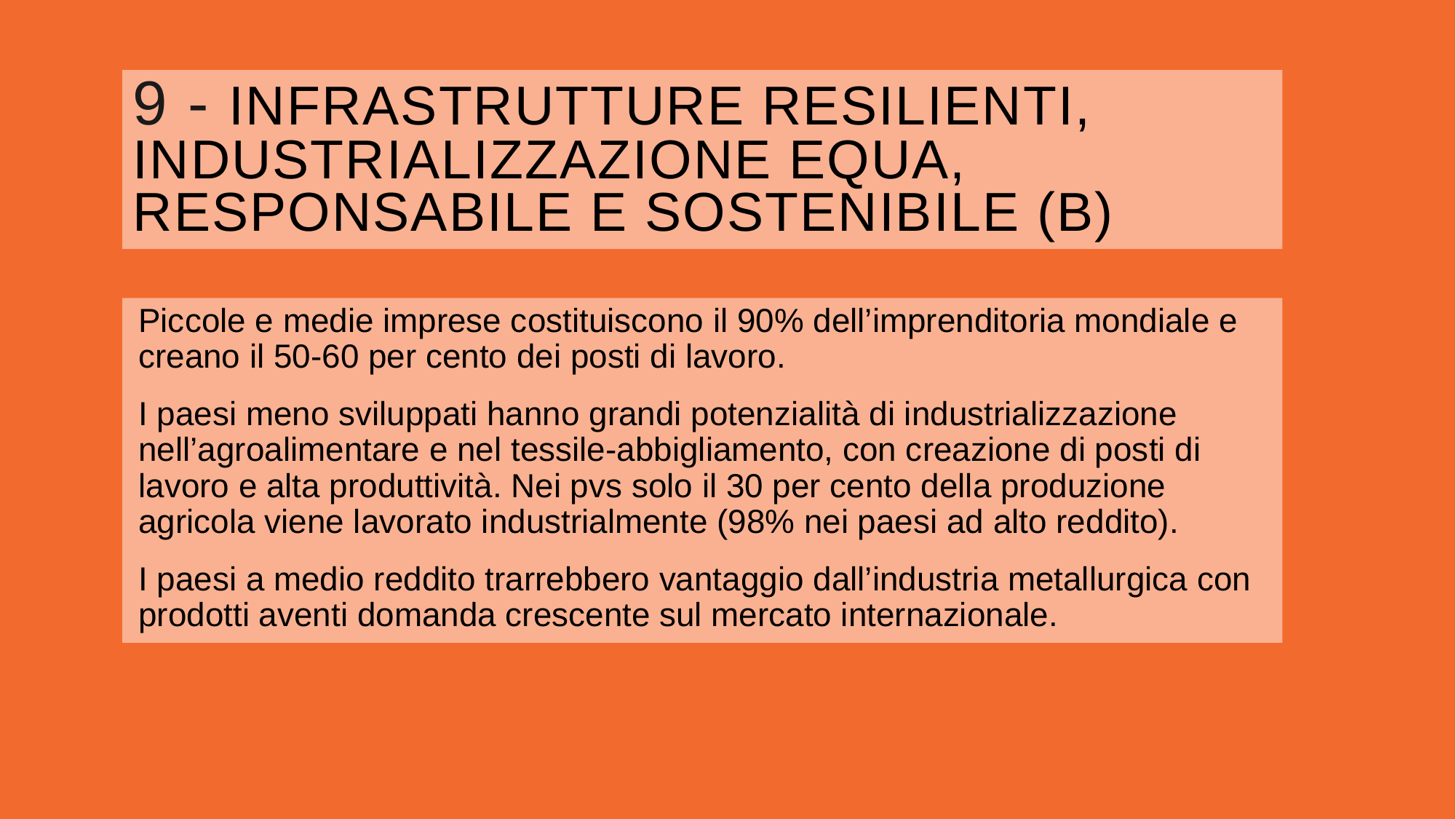

# 9 - Infrastrutture resilienti, industrializzazione equa, responsabile e sostenibile (b)
Piccole e medie imprese costituiscono il 90% dell’imprenditoria mondiale e creano il 50-60 per cento dei posti di lavoro.
I paesi meno sviluppati hanno grandi potenzialità di industrializzazione nell’agroalimentare e nel tessile-abbigliamento, con creazione di posti di lavoro e alta produttività. Nei pvs solo il 30 per cento della produzione agricola viene lavorato industrialmente (98% nei paesi ad alto reddito).
I paesi a medio reddito trarrebbero vantaggio dall’industria metallurgica con prodotti aventi domanda crescente sul mercato internazionale.